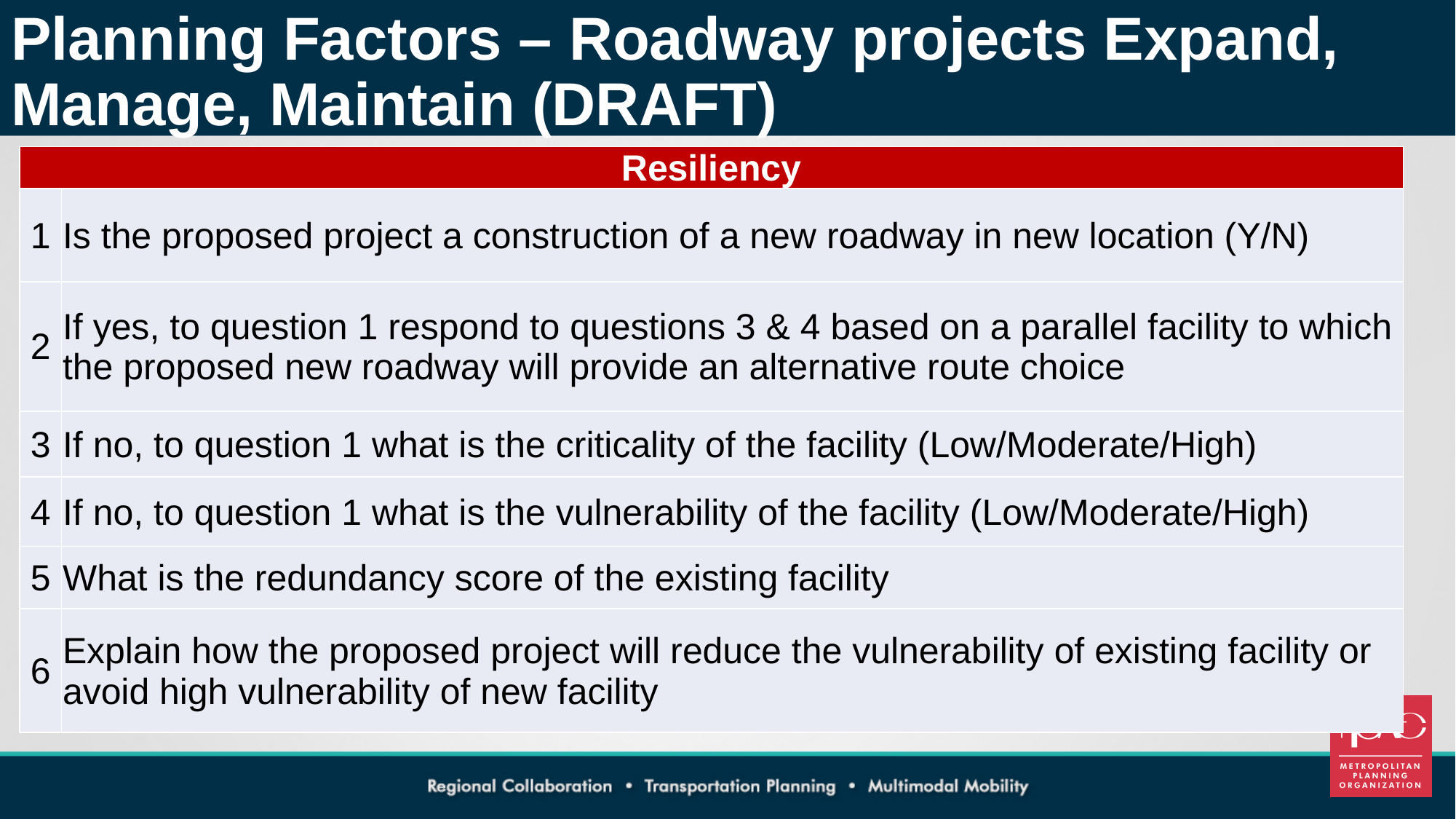

# Planning Factors – Roadway projects Expand, Manage, Maintain (DRAFT)
| Resiliency |  |
| --- | --- |
| 1 | Is the proposed project a construction of a new roadway in new location (Y/N) |
| 2 | If yes, to question 1 respond to questions 3 & 4 based on a parallel facility to which the proposed new roadway will provide an alternative route choice |
| 3 | If no, to question 1 what is the criticality of the facility (Low/Moderate/High) |
| 4 | If no, to question 1 what is the vulnerability of the facility (Low/Moderate/High) |
| 5 | What is the redundancy score of the existing facility |
| 6 | Explain how the proposed project will reduce the vulnerability of existing facility or avoid high vulnerability of new facility |